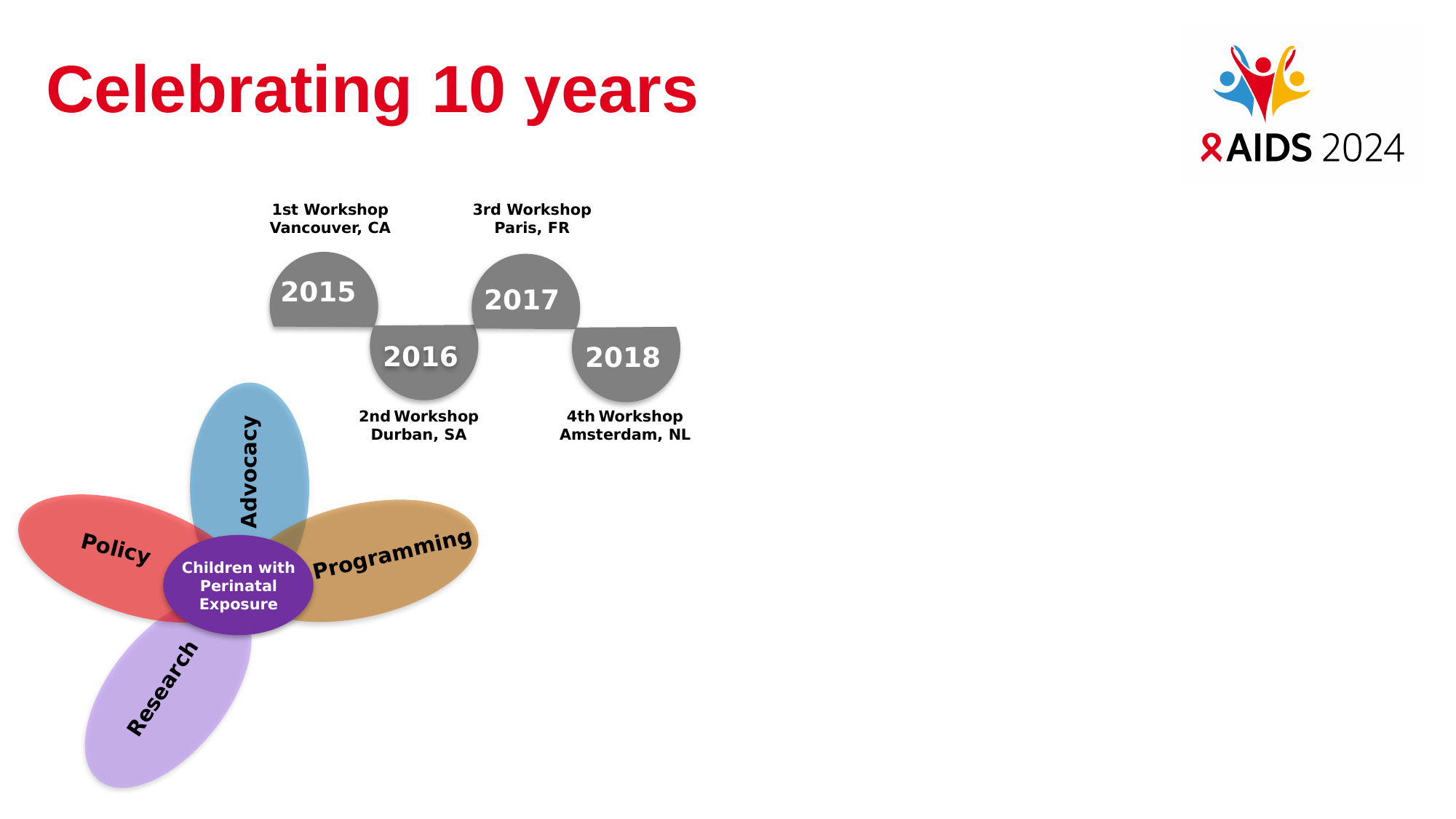

# Celebrating 10 years
1st Workshop
Vancouver, CA
3rd Workshop
Paris, FR

2015
2019
2017
2023

2016
2024
2018
2nd Workshop
Durban, SA
4th Workshop
Amsterdam, NL

Advocacy

Policy
Programming

Children with Perinatal Exposure

Research